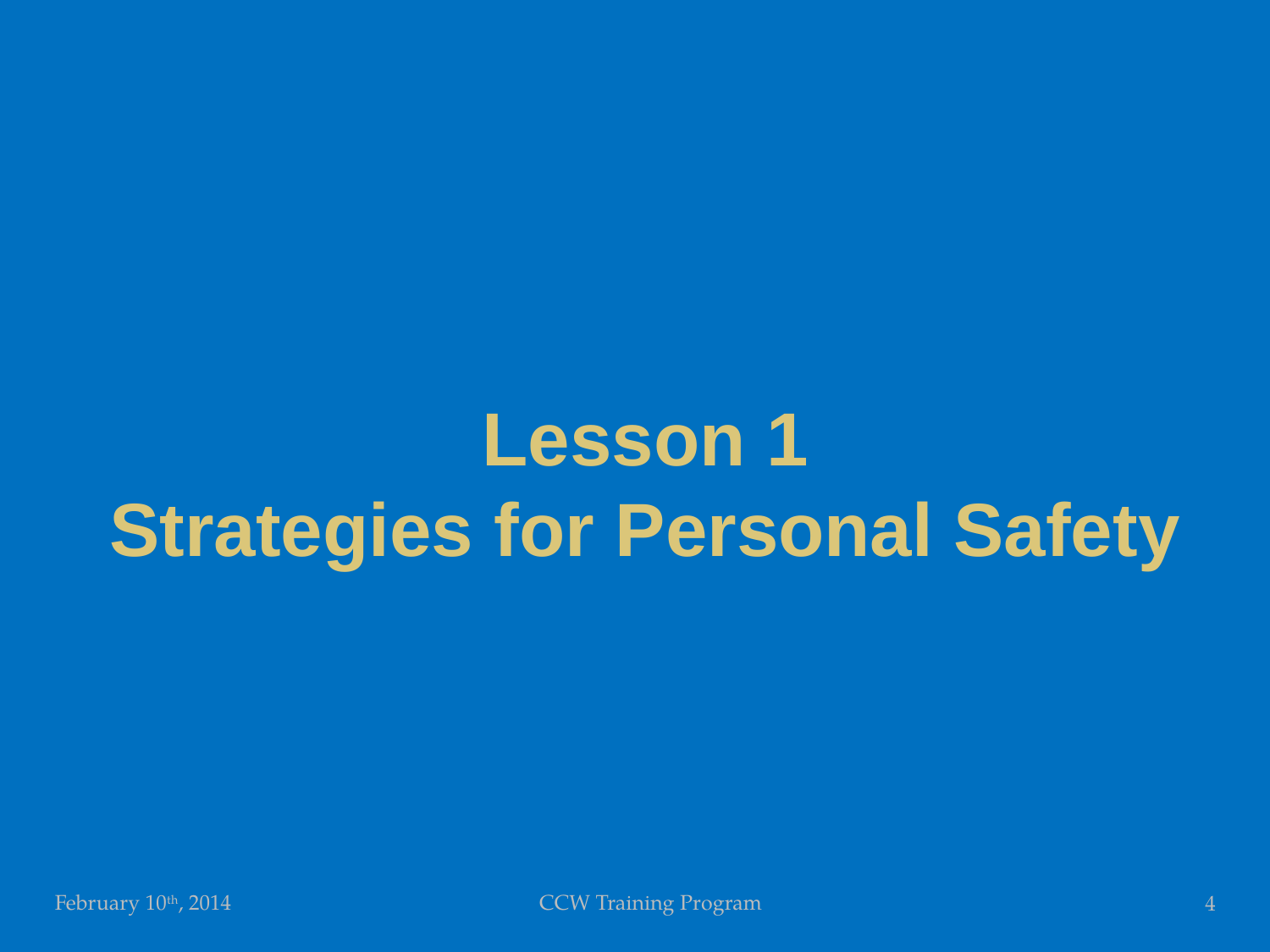

# Lesson 1 Strategies for Personal Safety
4
February 10th, 2014
CCW Training Program